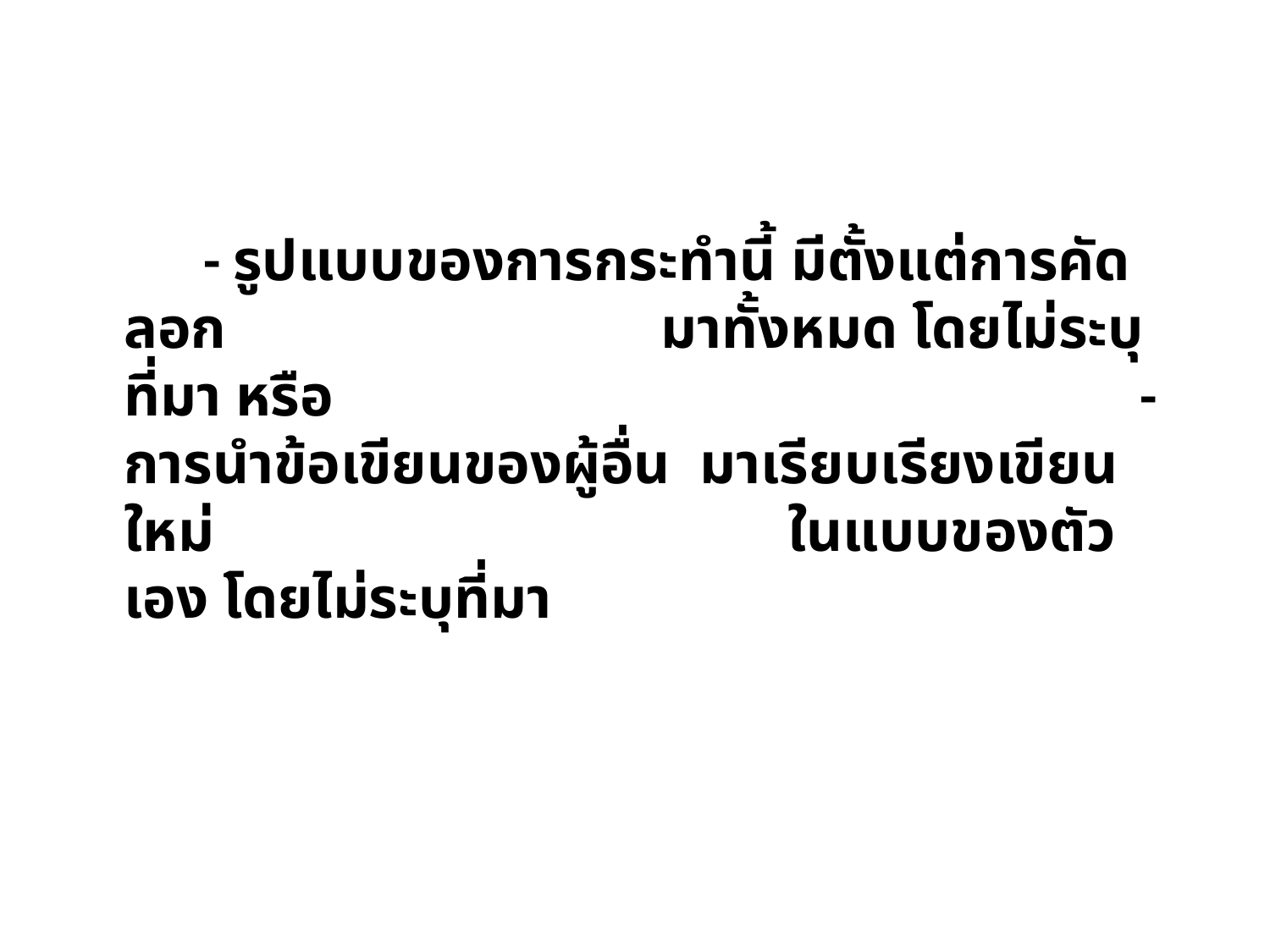

- รูปแบบของการกระทำนี้ มีตั้งแต่การคัดลอก                     	  มาทั้งหมด โดยไม่ระบุที่มา หรือ                                                	- การนำข้อเขียนของผู้อื่น  มาเรียบเรียงเขียนใหม่                                	  ในแบบของตัวเอง โดยไม่ระบุที่มา